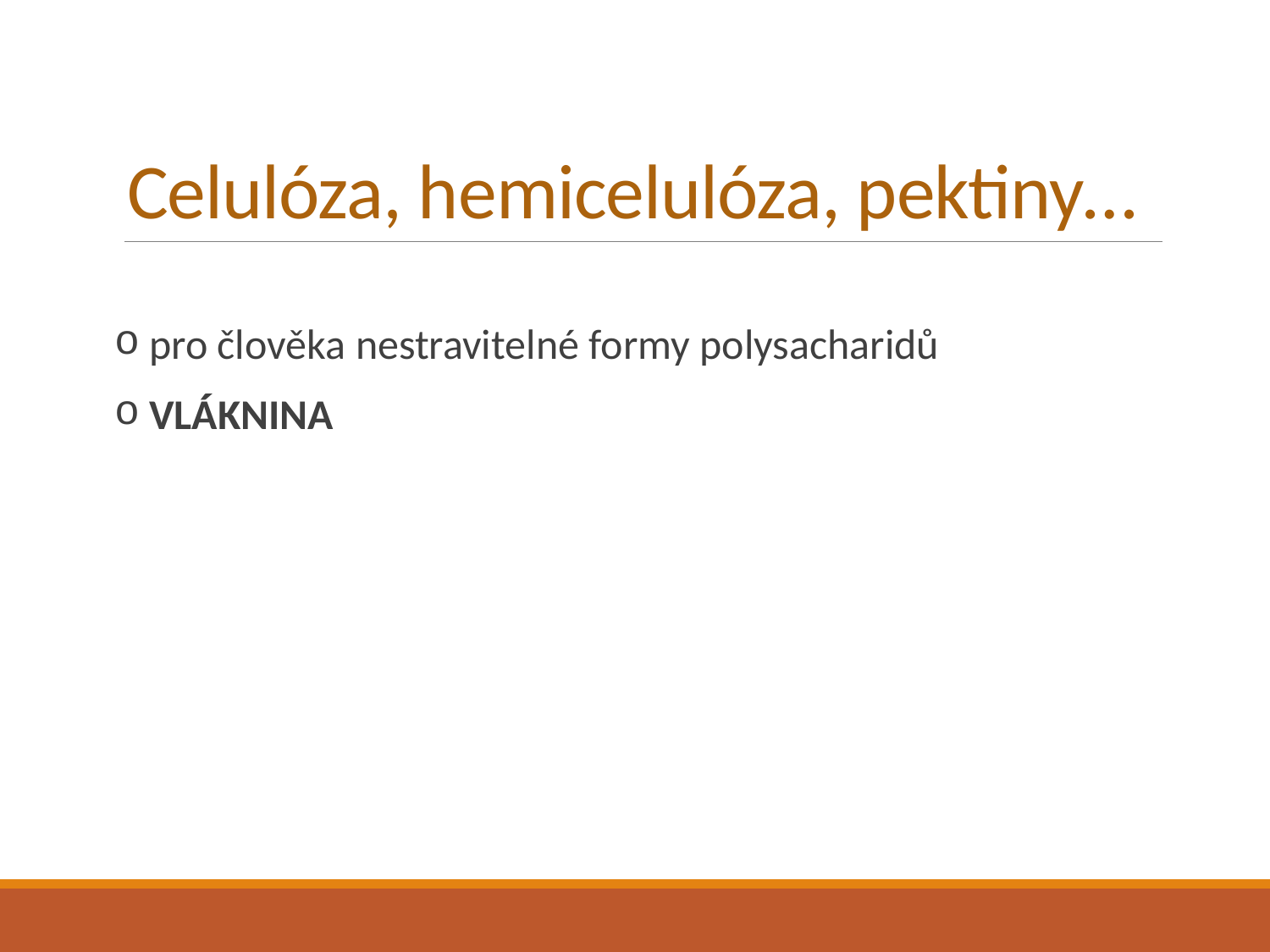

# Celulóza, hemicelulóza, pektiny…
 pro člověka nestravitelné formy polysacharidů
 VLÁKNINA